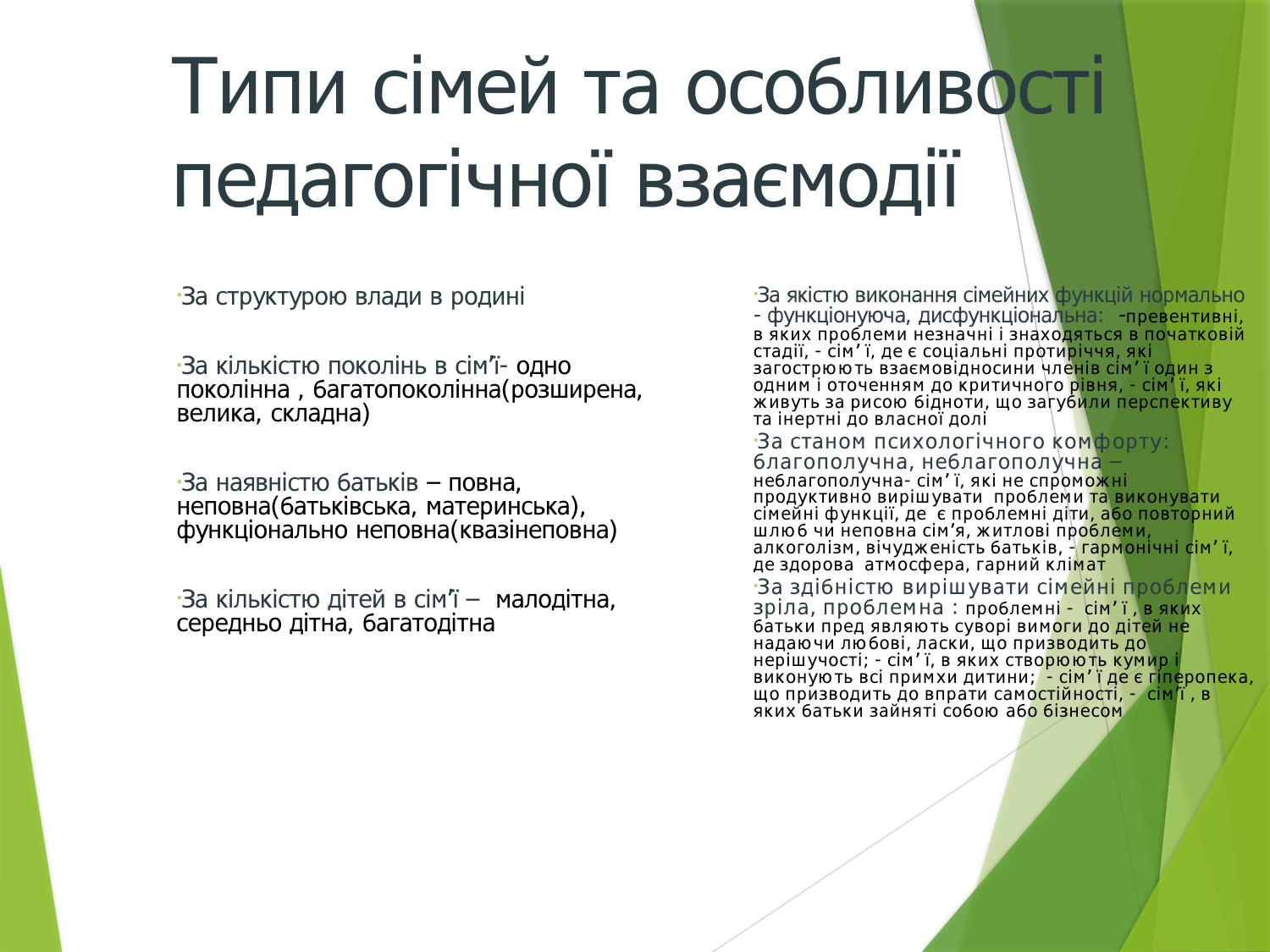

# Типи сімей та особливості педагогічної взаємодії
За структурою влади в родині

За кількістю поколінь в сім’ї- одно поколінна , багатопоколінна(розширена, велика, складна)

За наявністю батьків – повна, неповна(батьківська, материнська), функціонально неповна(квазінеповна)

За кількістю дітей в сім’ї –  малодітна, середньо дітна, багатодітна

За якістю виконання сімейних функцій нормально  - функціонуюча, дисфункціональна:  -превентивні, в яких проблеми незначні і знаходяться в початковій стадії, - сім’ ї, де є соціальні протиріччя, які загострюють взаємовідносини членів сім’ ї один з одним і оточенням до критичного рівня, - сім’ ї, які живуть за рисою бідноти, що загубили перспективу та інертні до власної долі
За станом психологічного комфорту: благополучна, неблагополучна –неблагополучна- сім’ ї, які не спроможні  продуктивно вирішувати  проблеми та виконувати сімейні функції, де  є проблемні діти, або повторний шлюб чи неповна сім’я, житлові проблеми, алкоголізм, вічудженість батьків, - гармонічні сім’ ї, де здорова  атмосфера, гарний клімат
За здібністю вирішувати сімейні проблеми зріла, проблемна : проблемні -  сім’ ї , в яких батьки пред являють суворі вимоги до дітей не надаючи любові, ласки, що призводить до нерішучості; - сім’ ї, в яких створюють кумир і виконують всі примхи дитини;  - сім’ ї де є гіперопека, що призводить до впрати самостійності, -  сім’ї , в яких батьки зайняті собою або бізнесом